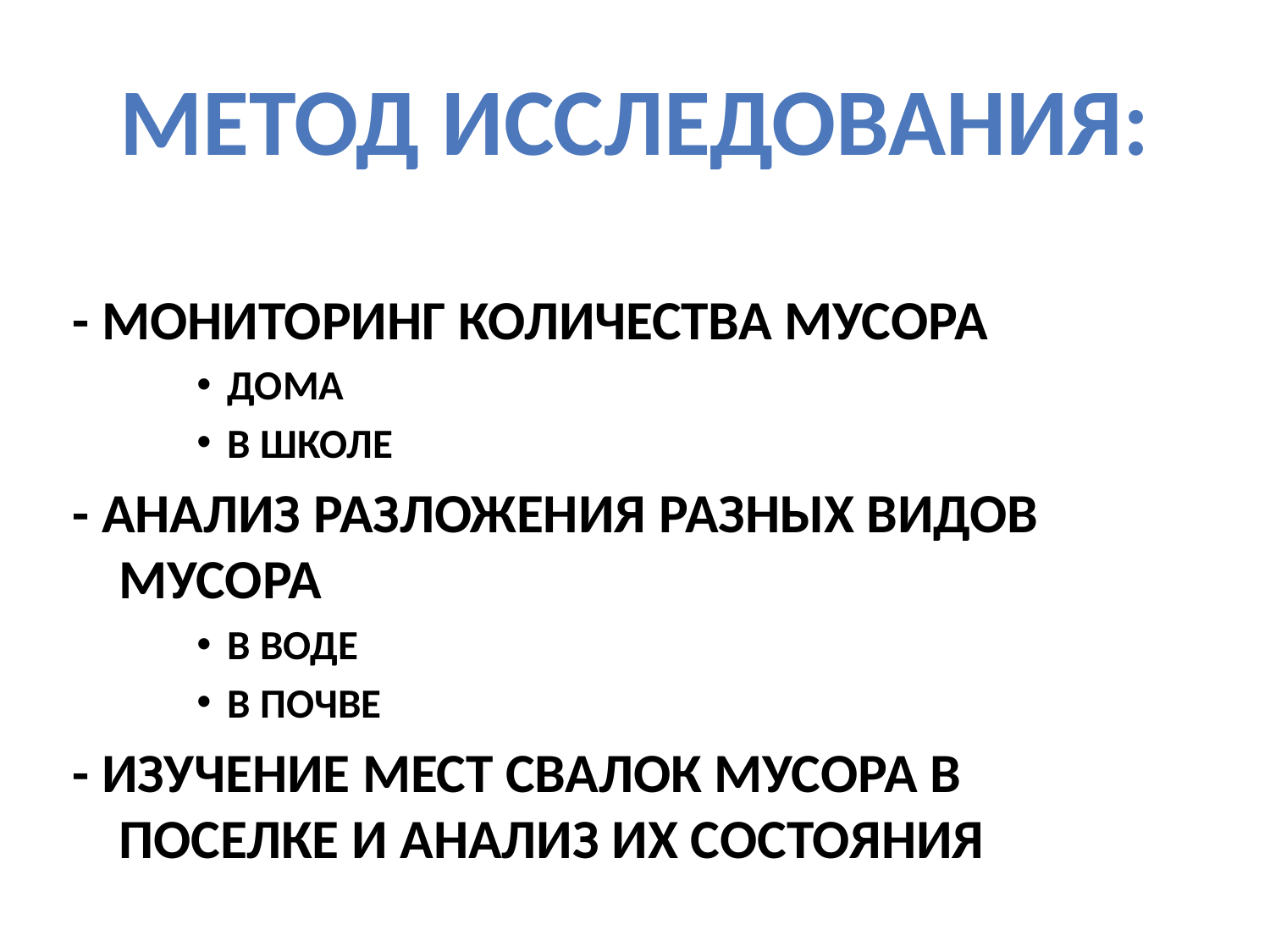

# Метод исследования:
- мониторинг количества мусора
дома
в школе
- Анализ разложения разных видов мусора
в воде
в почве
- Изучение мест свалок мусора в поселке и анализ их состояния